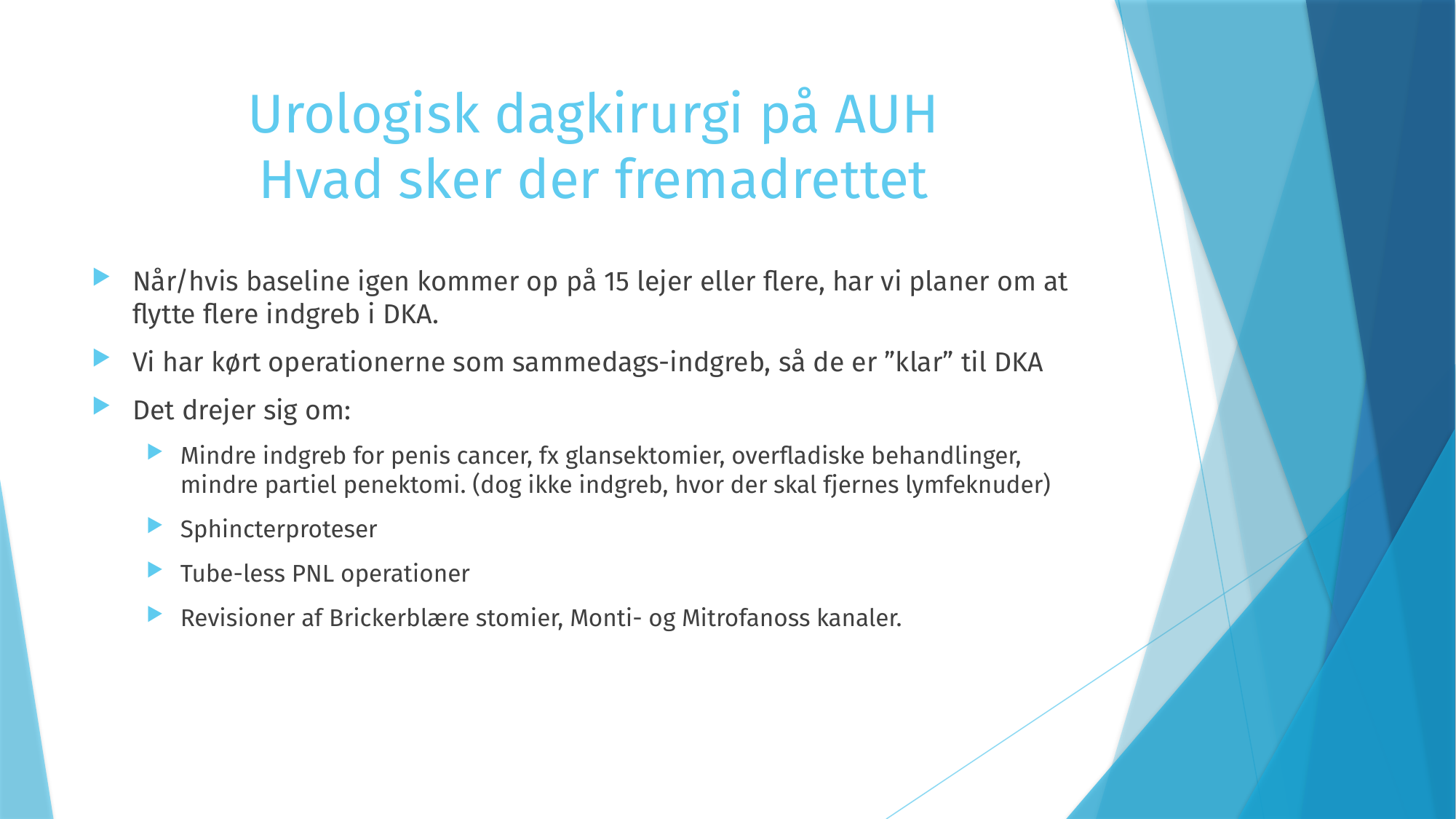

# Urologisk dagkirurgi på AUH Hvad sker der fremadrettet
Når/hvis baseline igen kommer op på 15 lejer eller flere, har vi planer om at flytte flere indgreb i DKA.
Vi har kørt operationerne som sammedags-indgreb, så de er ”klar” til DKA
Det drejer sig om:
Mindre indgreb for penis cancer, fx glansektomier, overfladiske behandlinger, mindre partiel penektomi. (dog ikke indgreb, hvor der skal fjernes lymfeknuder)
Sphincterproteser
Tube-less PNL operationer
Revisioner af Brickerblære stomier, Monti- og Mitrofanoss kanaler.